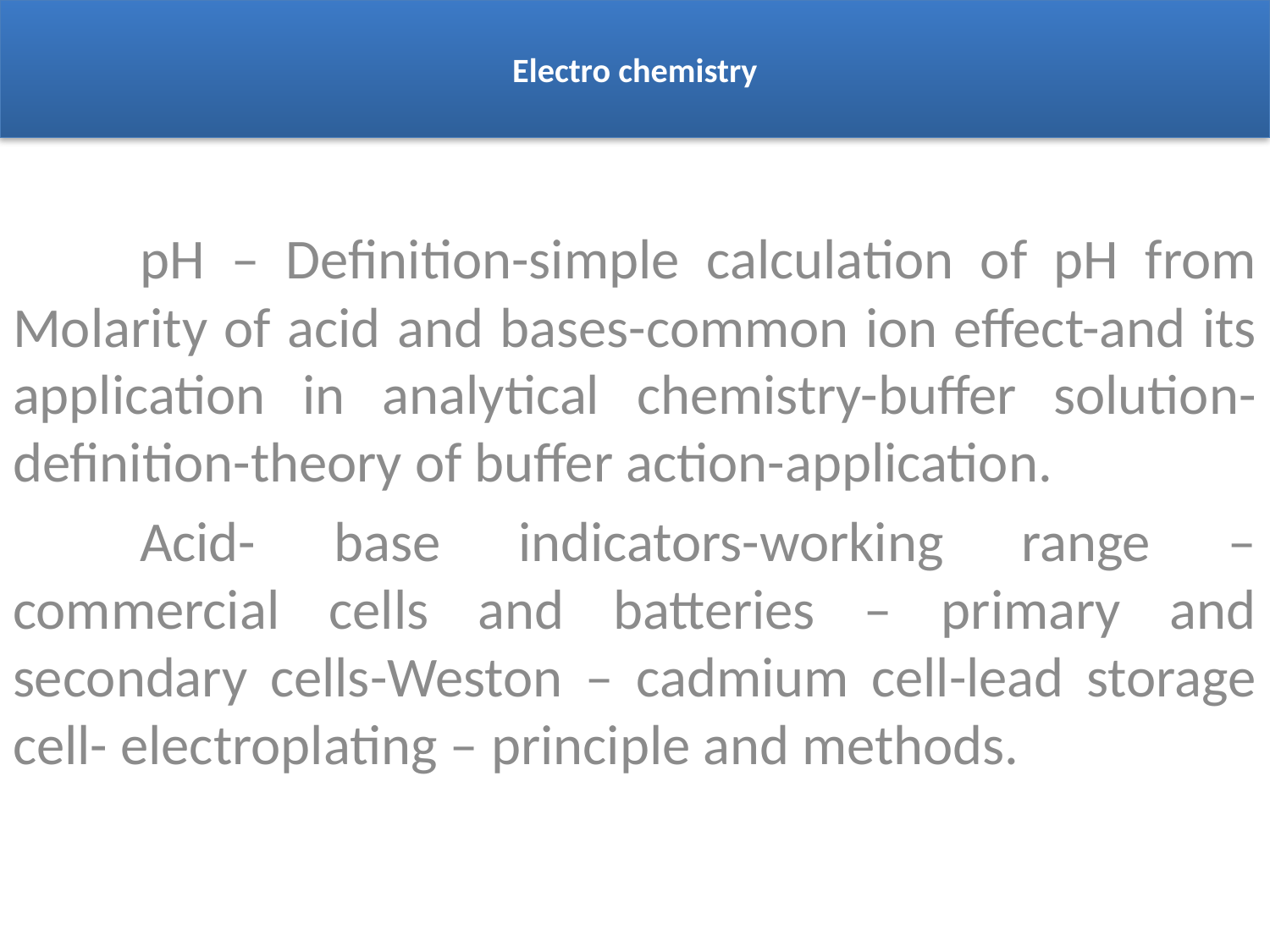

# Electro chemistry

	pH – Definition-simple calculation of pH from Molarity of acid and bases-common ion effect-and its application in analytical chemistry-buffer solution-definition-theory of buffer action-application.
	Acid- base indicators-working range – commercial cells and batteries – primary and secondary cells-Weston – cadmium cell-lead storage cell- electroplating – principle and methods.